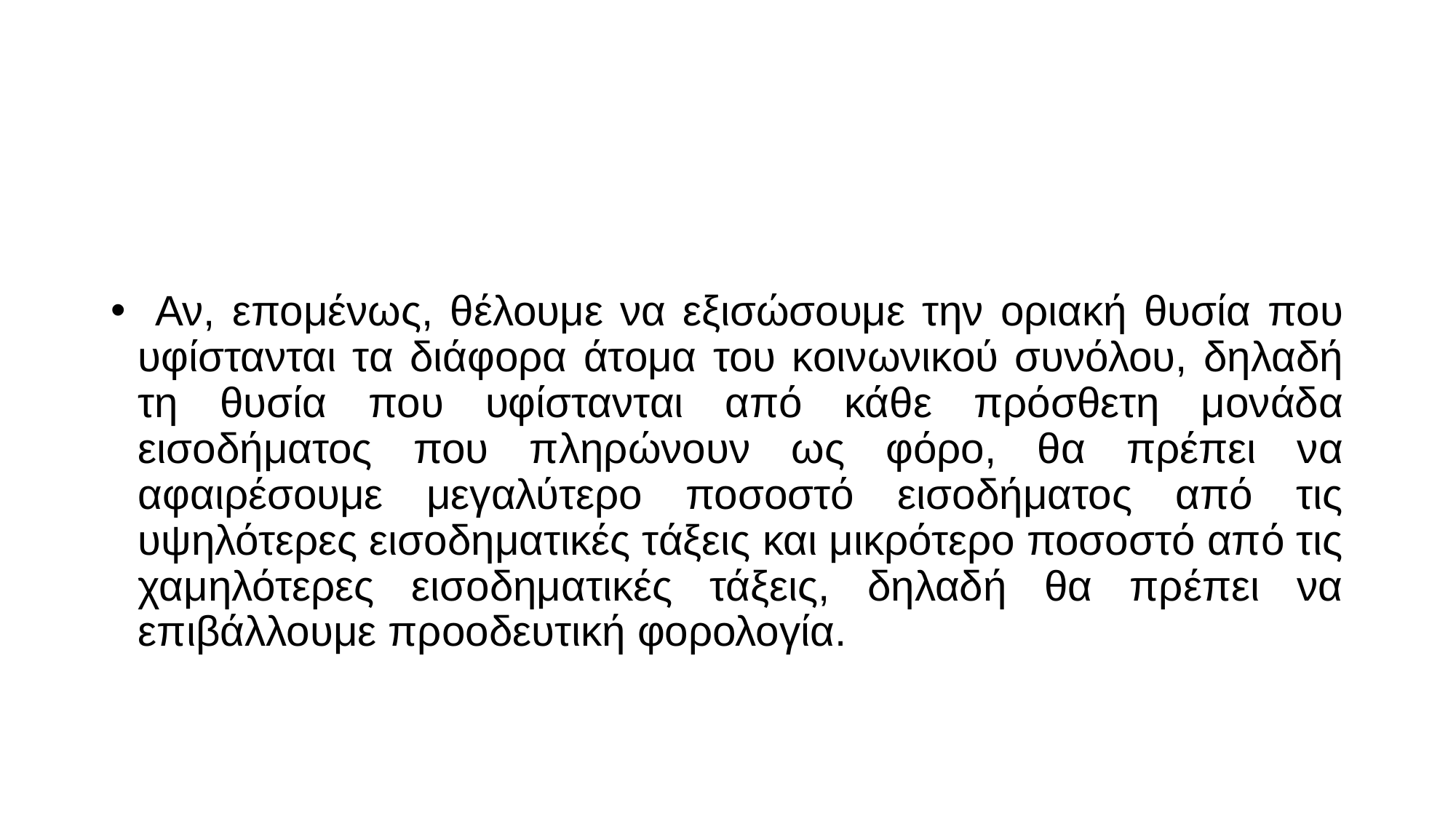

#

 Αν, επομένως, θέλουμε να εξισώσουμε την οριακή θυσία που υφίστανται τα διάφορα άτομα του κοινωνικού συνόλου, δηλαδή τη θυσία που υφίστανται από κάθε πρόσθετη μονάδα εισοδήματος που πληρώνουν ως φόρο, θα πρέπει να αφαιρέσουμε μεγαλύτερο ποσοστό εισοδήματος από τις υψηλότερες εισοδηματικές τάξεις και μικρότερο ποσοστό από τις χαμηλότερες εισοδηματικές τάξεις, δηλαδή θα πρέπει να επιβάλλουμε προοδευτική φορολογία.